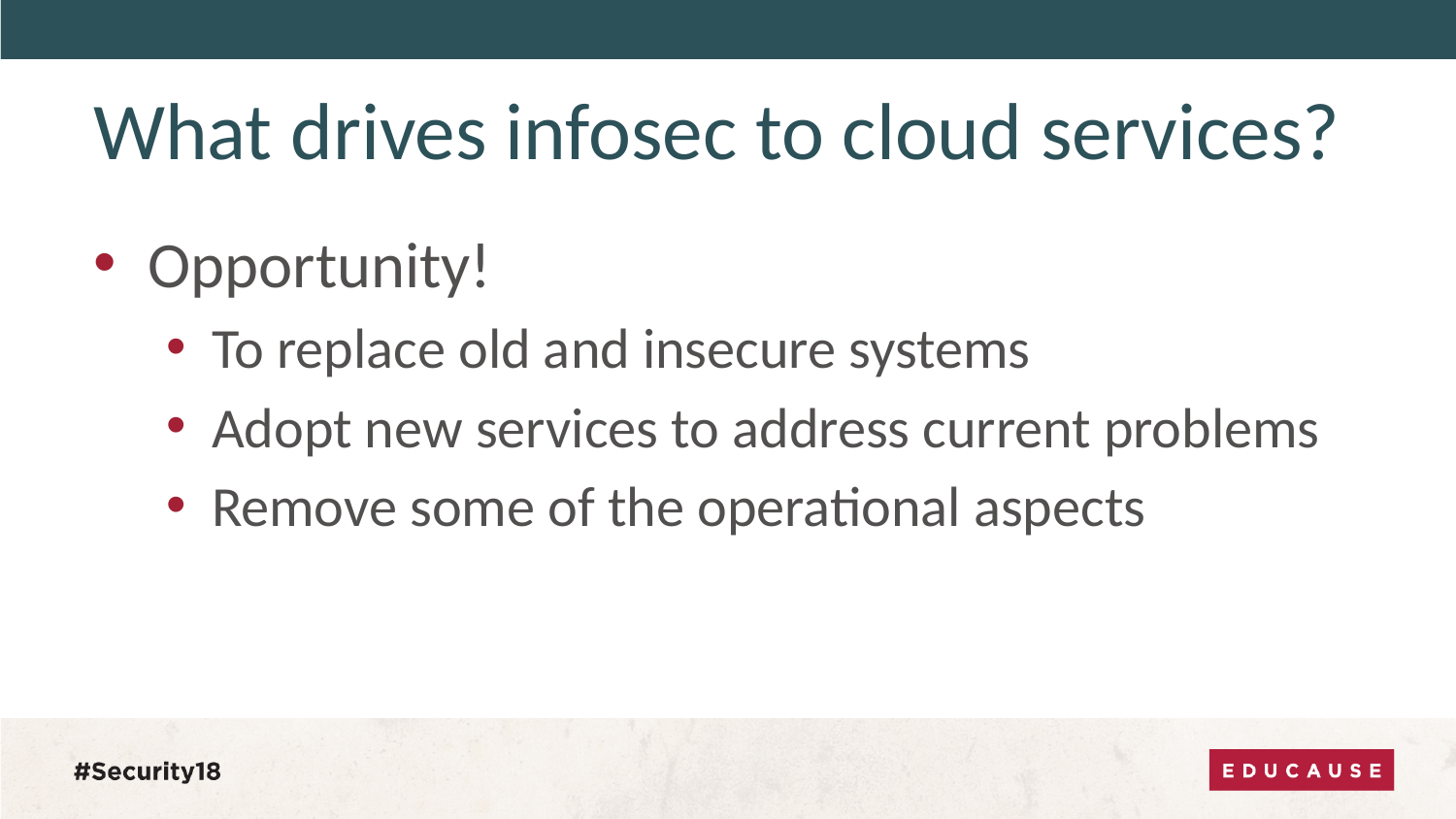

# What drives infosec to cloud services?
Opportunity!
To replace old and insecure systems
Adopt new services to address current problems
Remove some of the operational aspects